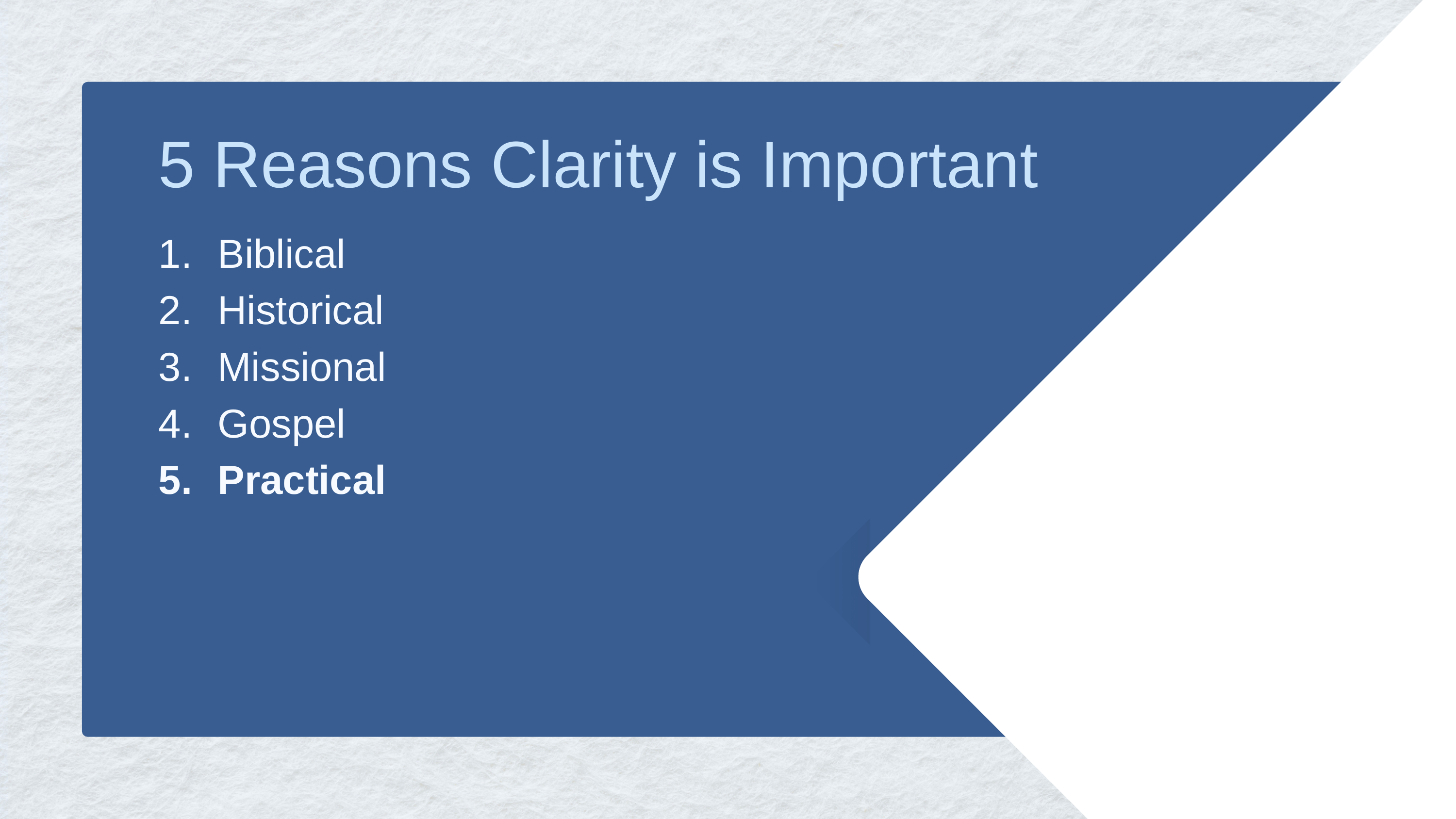

5 Reasons Clarity is Important

Biblical
Historical
Missional
Gospel
Practical